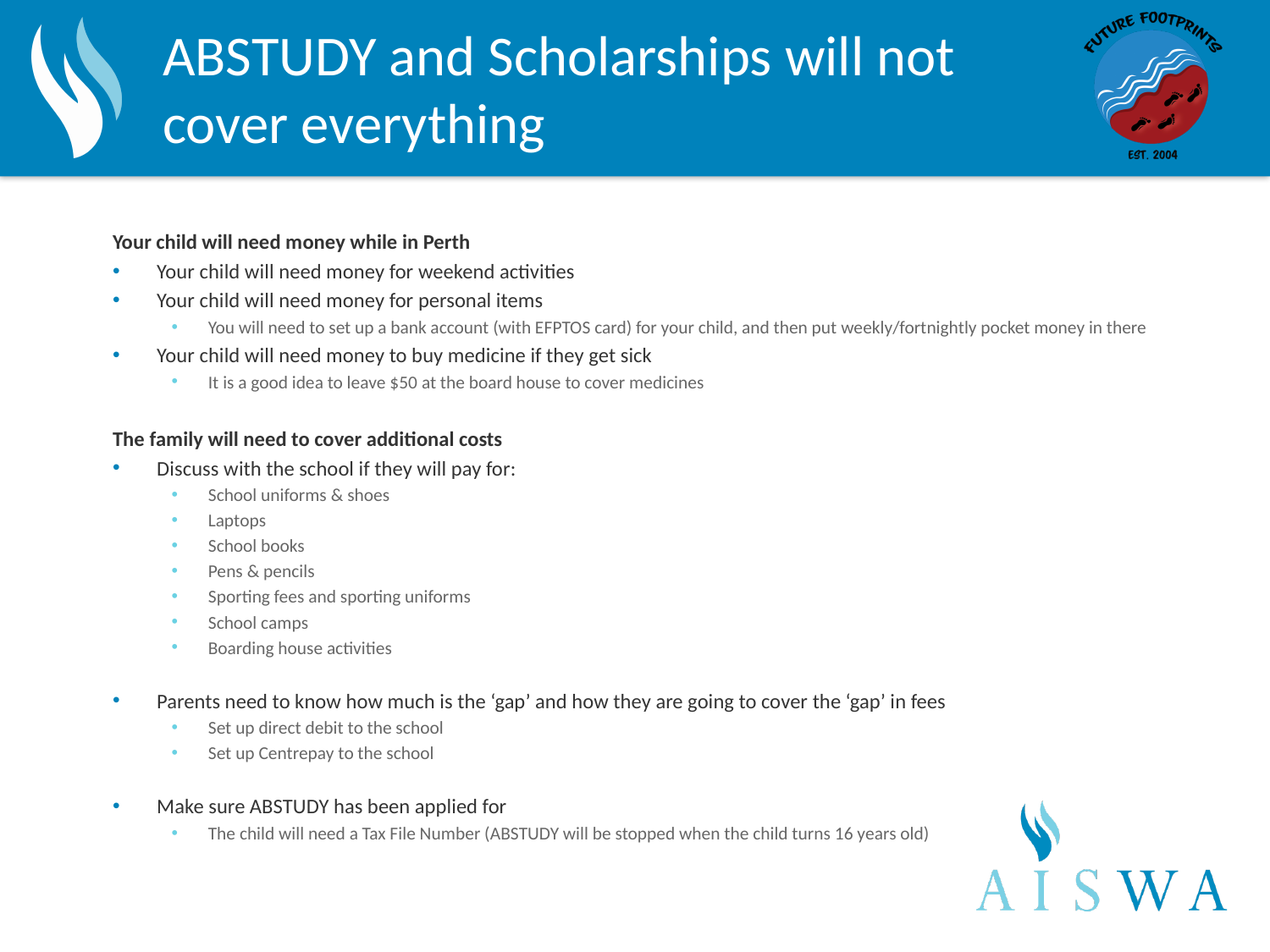

# ABSTUDY and Scholarships will not cover everything
Your child will need money while in Perth
Your child will need money for weekend activities
Your child will need money for personal items
You will need to set up a bank account (with EFPTOS card) for your child, and then put weekly/fortnightly pocket money in there
Your child will need money to buy medicine if they get sick
It is a good idea to leave $50 at the board house to cover medicines

The family will need to cover additional costs
Discuss with the school if they will pay for:
School uniforms & shoes
Laptops
School books
Pens & pencils
Sporting fees and sporting uniforms
School camps
Boarding house activities

Parents need to know how much is the ‘gap’ and how they are going to cover the ‘gap’ in fees
Set up direct debit to the school
Set up Centrepay to the school

Make sure ABSTUDY has been applied for
The child will need a Tax File Number (ABSTUDY will be stopped when the child turns 16 years old)